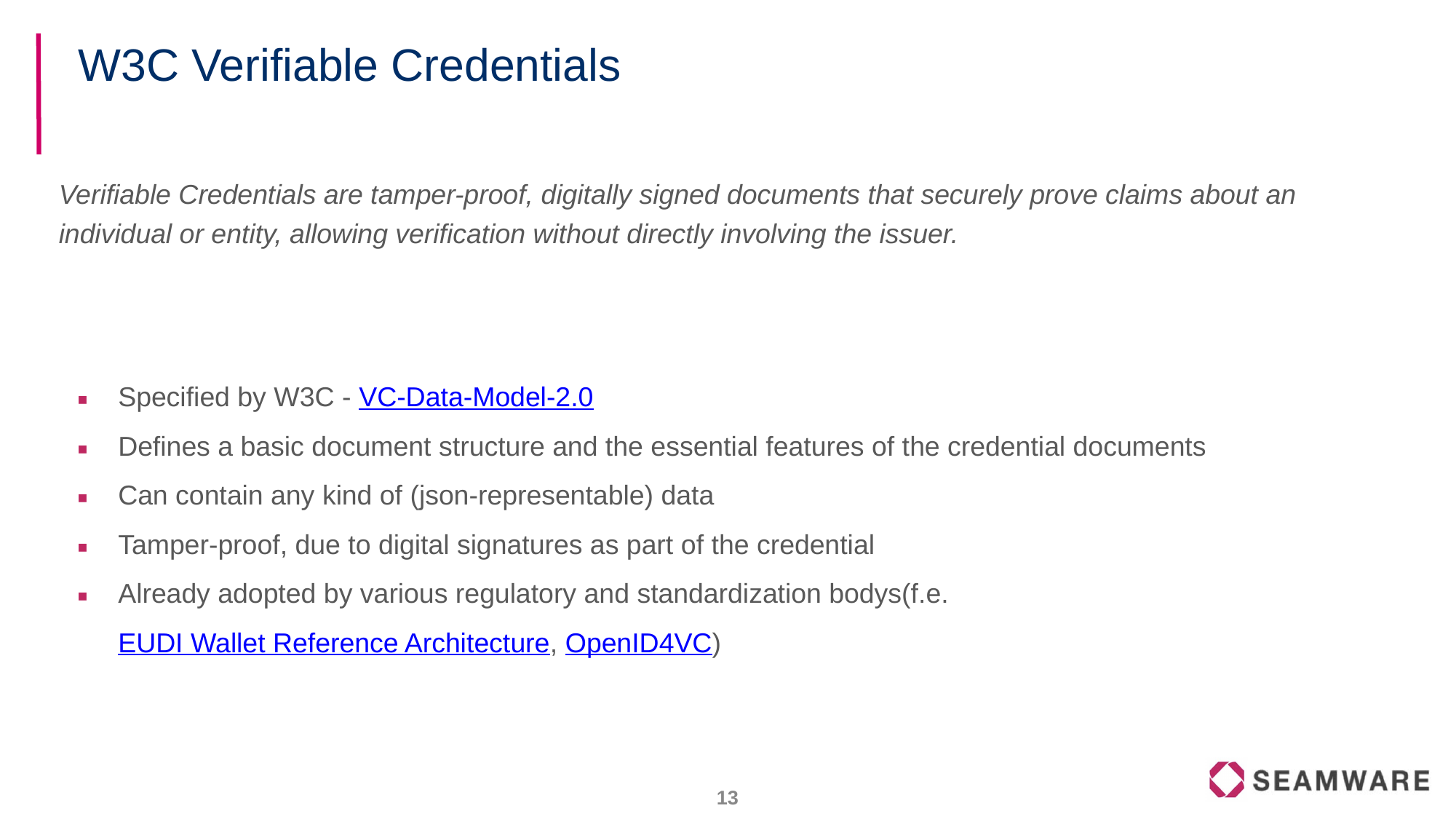

# W3C Verifiable Credentials
Verifiable Credentials are tamper-proof, digitally signed documents that securely prove claims about an individual or entity, allowing verification without directly involving the issuer.
Specified by W3C - VC-Data-Model-2.0
Defines a basic document structure and the essential features of the credential documents
Can contain any kind of (json-representable) data
Tamper-proof, due to digital signatures as part of the credential
Already adopted by various regulatory and standardization bodys(f.e. EUDI Wallet Reference Architecture, OpenID4VC)
13